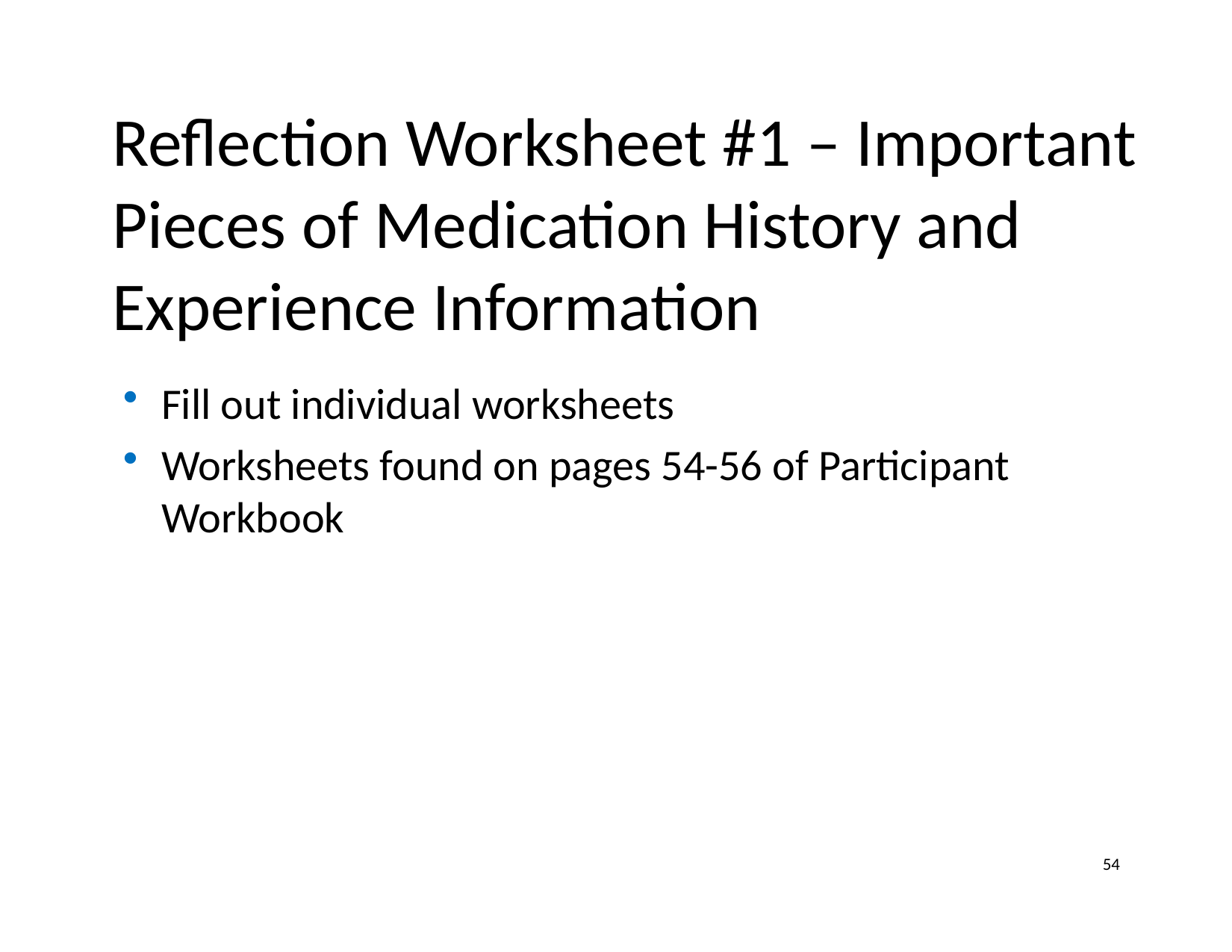

# Reflection Worksheet #1 – Important Pieces of Medication History and Experience Information
Fill out individual worksheets
Worksheets found on pages 54-56 of Participant Workbook
54